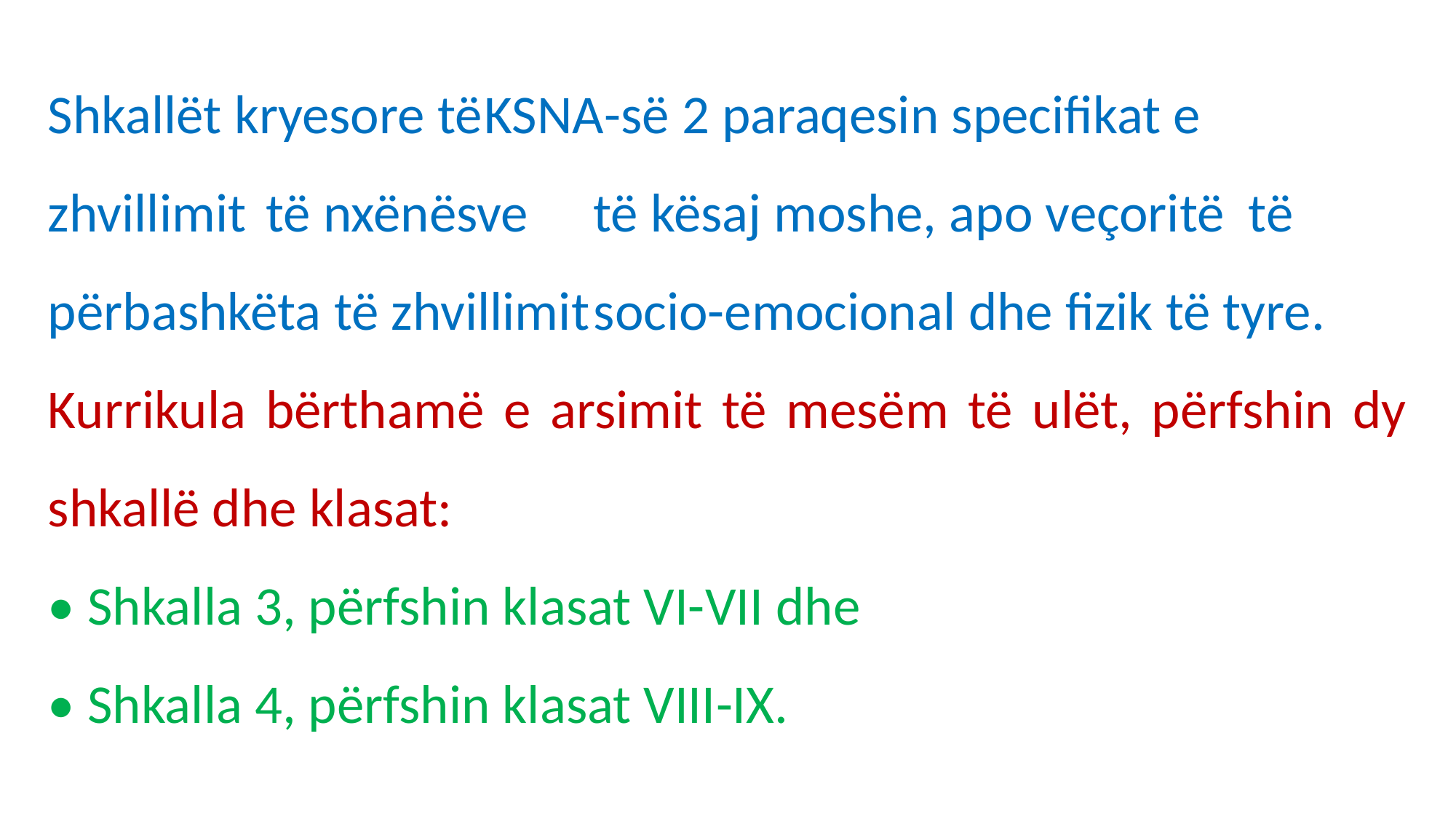

Shkallët kryesore të	KSNA-së 2 paraqesin specifikat e zhvillimit	të nxënësve	të kësaj moshe, apo veçoritë	të përbashkëta të zhvillimit	socio-emocional dhe fizik të tyre.
Kurrikula bërthamë e arsimit të mesëm të ulët, përfshin dy shkallë dhe klasat:
• Shkalla 3, përfshin klasat VI-VII dhe
• Shkalla 4, përfshin klasat VIII-IX.